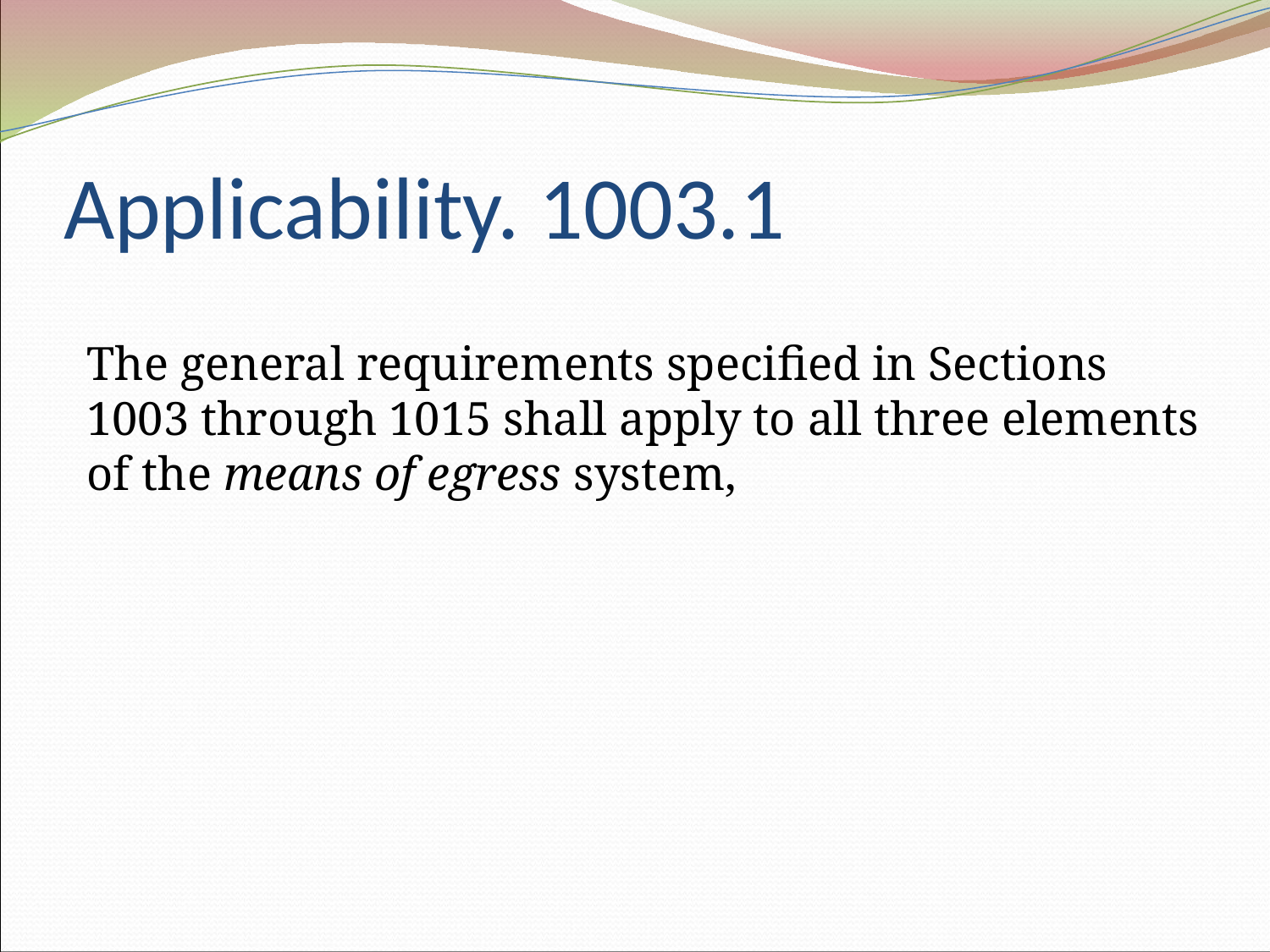

# Applicability. 1003.1
The general requirements specified in Sections 1003 through 1015 shall apply to all three elements of the means of egress system,